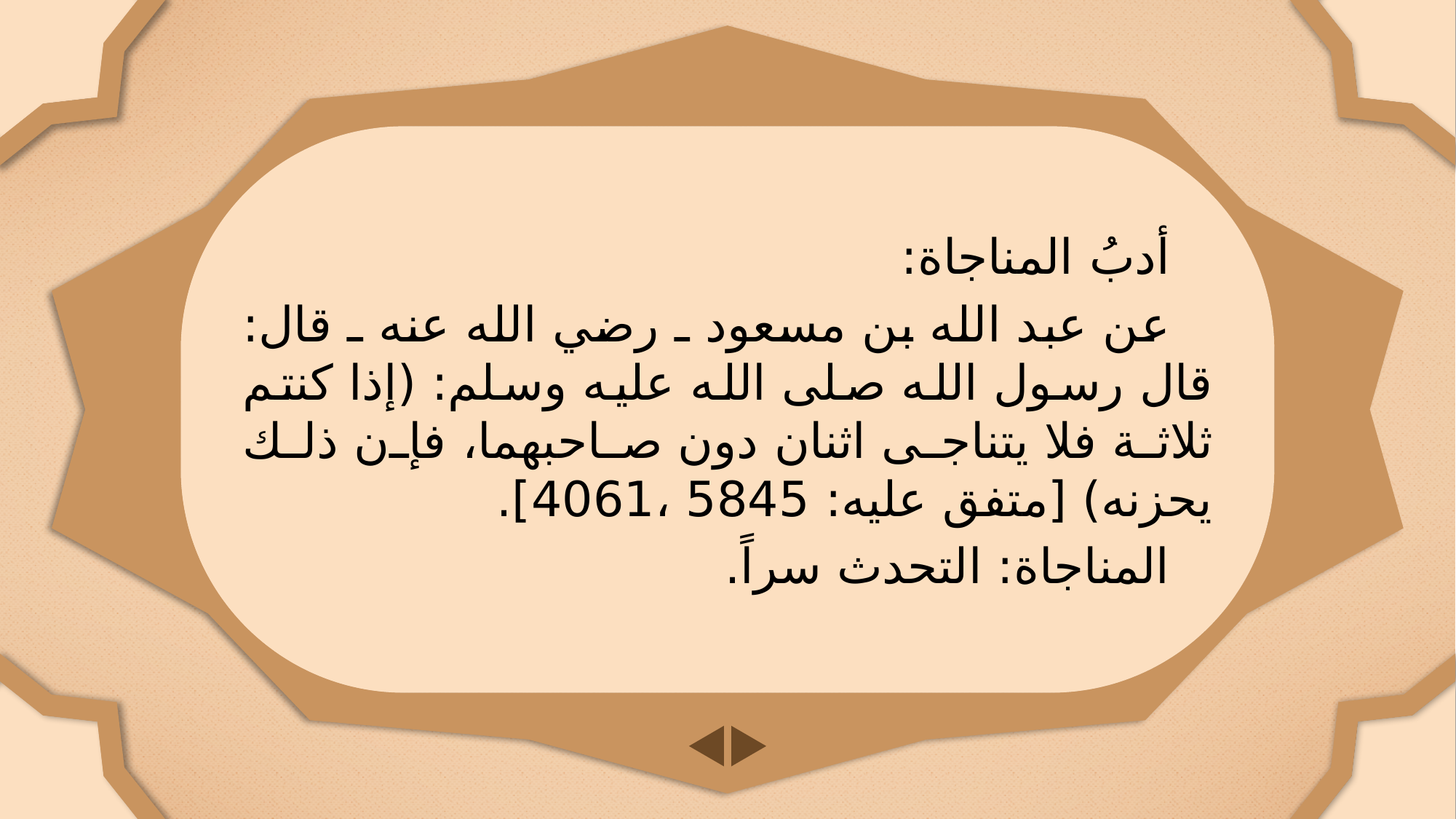

أدبُ المناجاة:
عن عبد الله بن مسعود ـ رضي الله عنه ـ قال: قال رسول الله صلى الله عليه وسلم: (إذا كنتم ثلاثة فلا يتناجى اثنان دون صاحبهما، فإن ذلك يحزنه) [متفق عليه: 5845 ،4061].
المناجاة: التحدث سراً.